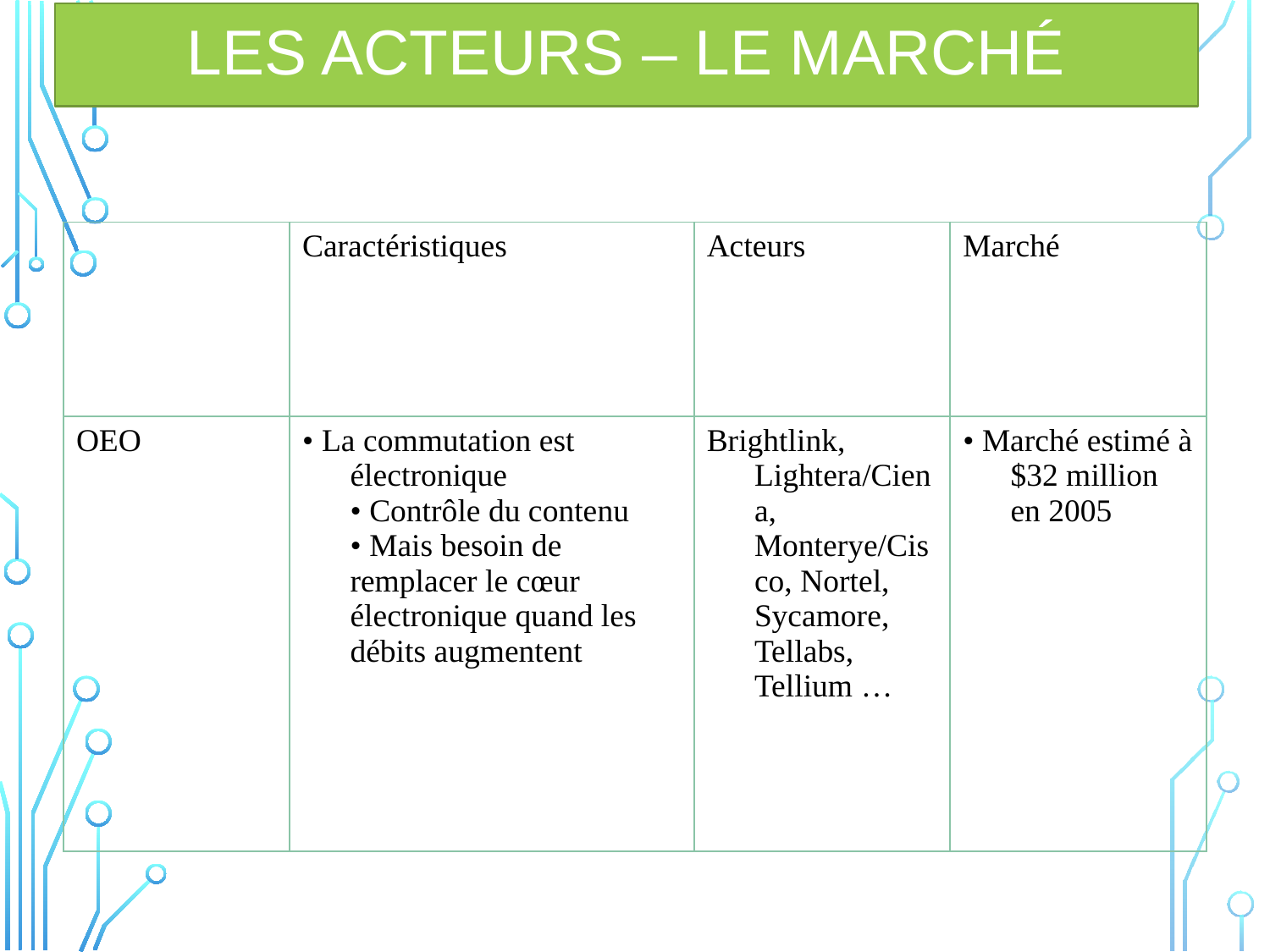

# Les Acteurs – Le Marché
|  | Caractéristiques | Acteurs | Marché |
| --- | --- | --- | --- |
| OEO | • La commutation est électronique • Contrôle du contenu • Mais besoin de remplacer le cœur électronique quand les débits augmentent | Brightlink, Lightera/Ciena, Monterye/Cisco, Nortel, Sycamore, Tellabs, Tellium … | • Marché estimé à $32 million en 2005 |